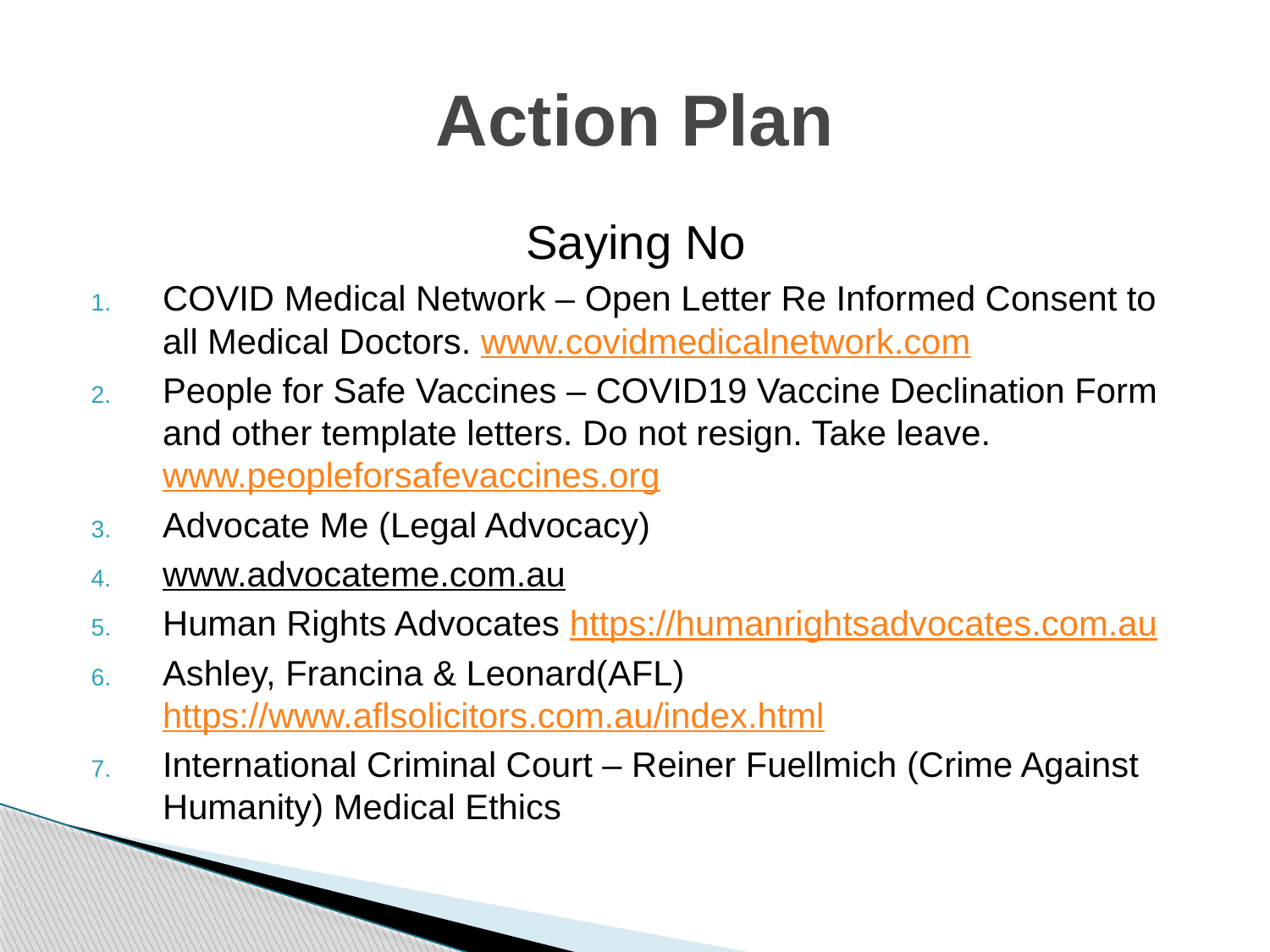

# Action Plan
Saying No
COVID Medical Network – Open Letter Re Informed Consent to all Medical Doctors. www.covidmedicalnetwork.com
People for Safe Vaccines – COVID19 Vaccine Declination Form and other template letters. Do not resign. Take leave. www.peopleforsafevaccines.org
Advocate Me (Legal Advocacy)
www.advocateme.com.au
Human Rights Advocates https://humanrightsadvocates.com.au
Ashley, Francina & Leonard(AFL)  https://www.aflsolicitors.com.au/index.html
International Criminal Court – Reiner Fuellmich (Crime Against Humanity) Medical Ethics